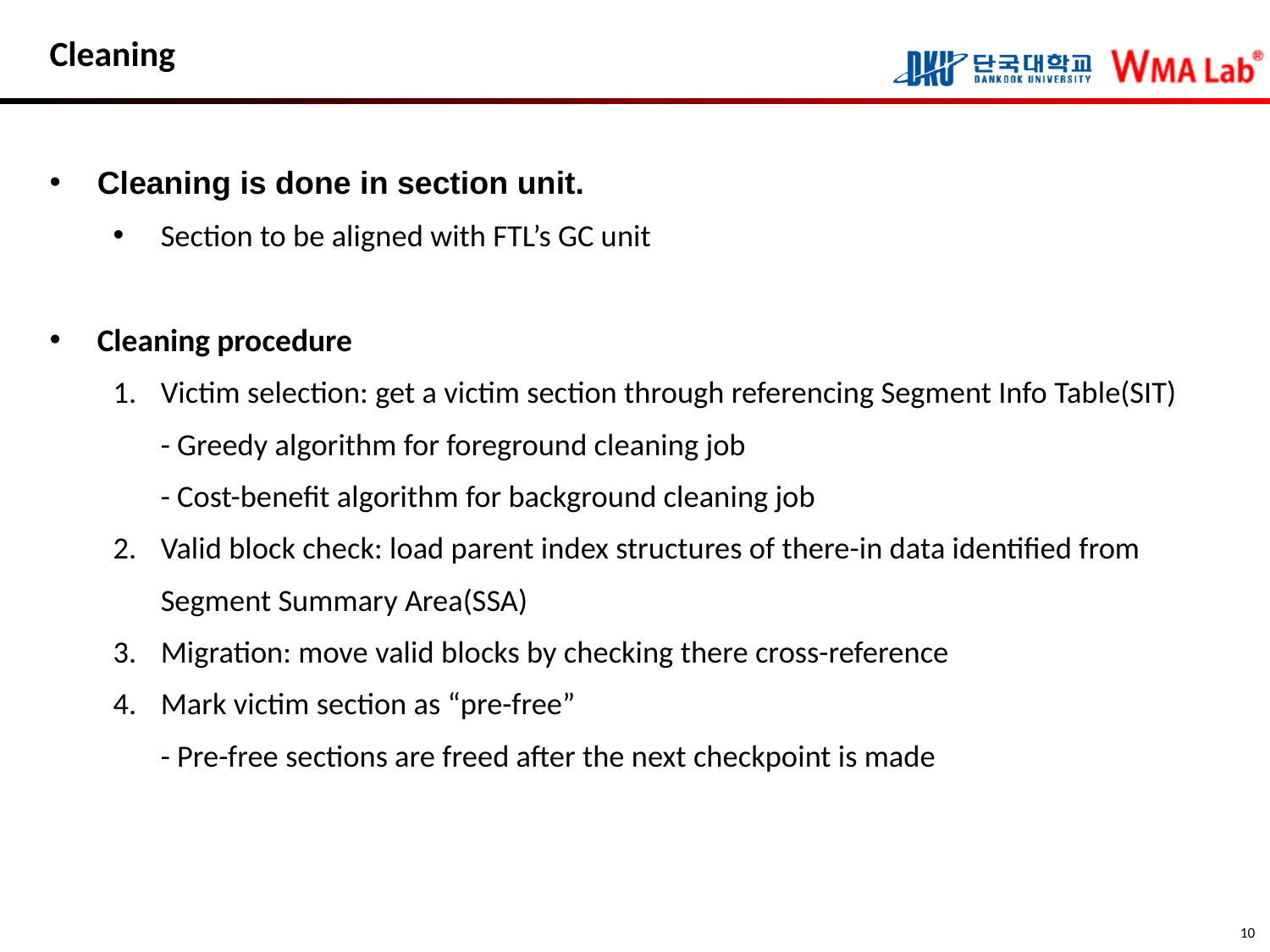

# Cleaning
Cleaning is done in section unit.
Section to be aligned with FTL’s GC unit

Cleaning procedure
Victim selection: get a victim section through referencing Segment Info Table(SIT)
- Greedy algorithm for foreground cleaning job
- Cost-benefit algorithm for background cleaning job
Valid block check: load parent index structures of there-in data identified from Segment Summary Area(SSA)
Migration: move valid blocks by checking there cross-reference
Mark victim section as “pre-free”
- Pre-free sections are freed after the next checkpoint is made